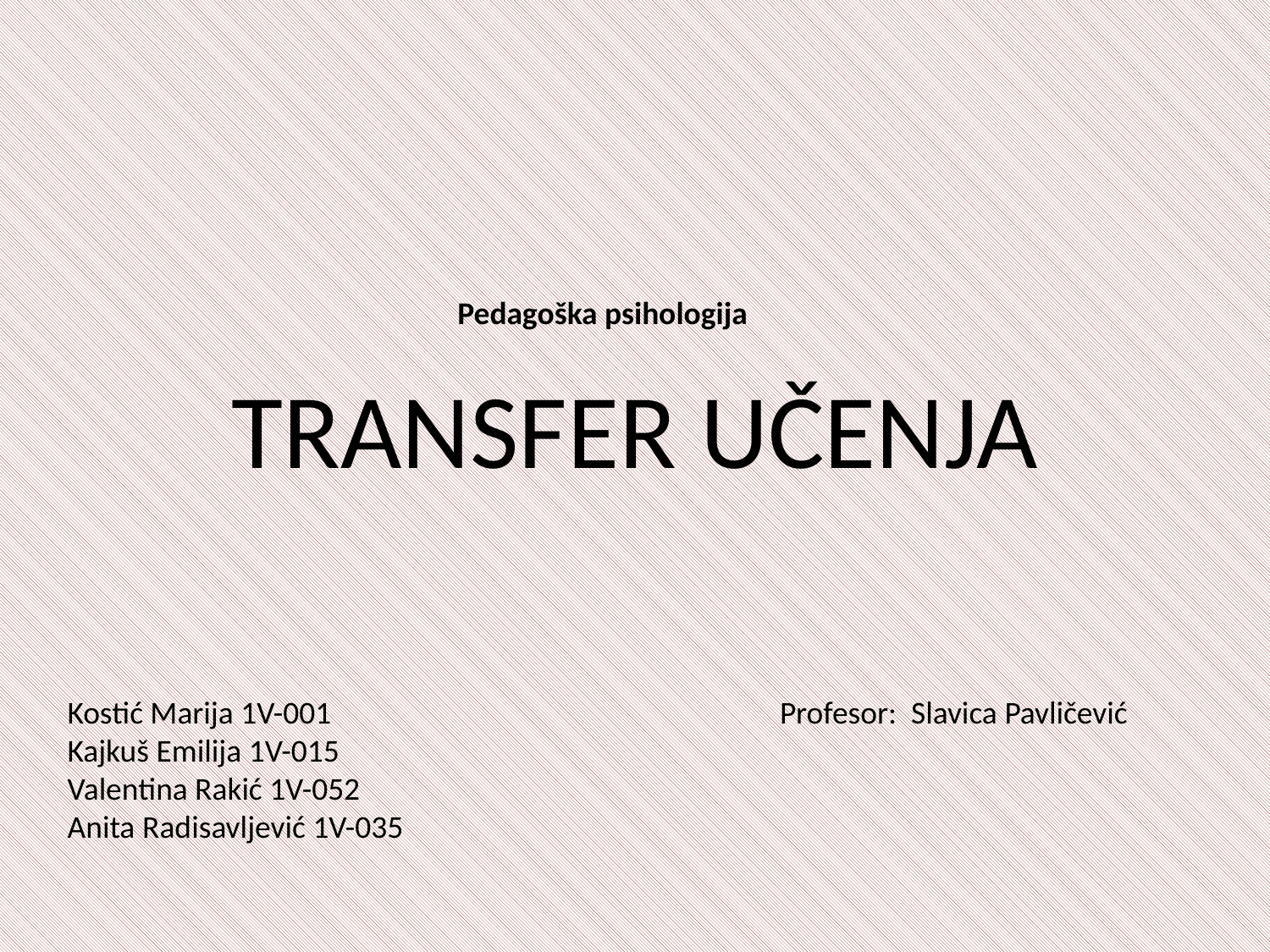

Pedagoška psihologija
# TRANSFER UČENJA
Kostić Marija 1V-001
Kajkuš Emilija 1V-015
Valentina Rakić 1V-052
Anita Radisavljević 1V-035
Profesor:  Slavica Pavličević